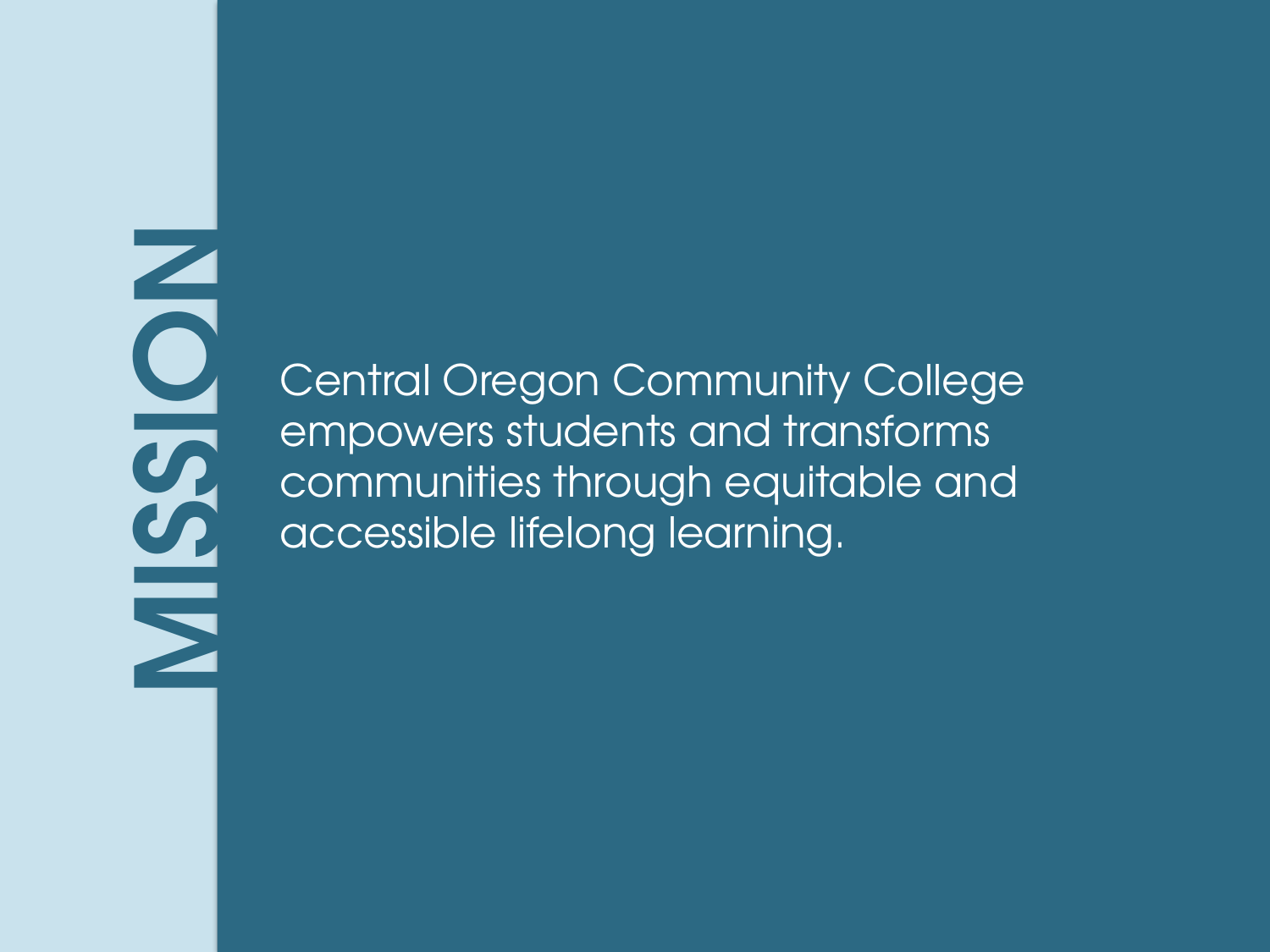

Central Oregon Community College empowers students and transforms communities through equitable and accessible lifelong learning.
MISSION